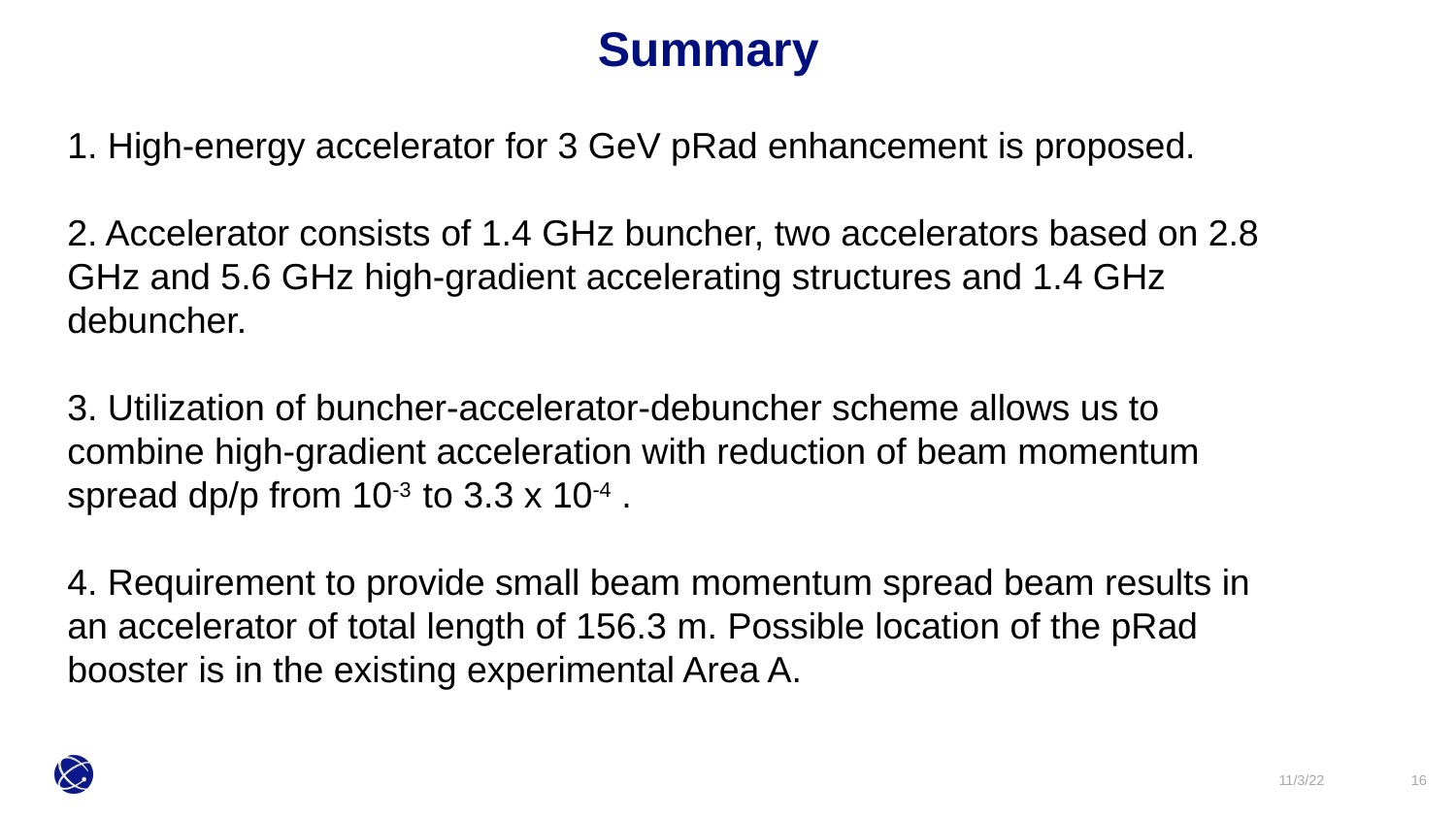

# Summary
1. High-energy accelerator for 3 GeV pRad enhancement is proposed.

2. Accelerator consists of 1.4 GHz buncher, two accelerators based on 2.8 GHz and 5.6 GHz high-gradient accelerating structures and 1.4 GHz debuncher.

3. Utilization of buncher-accelerator-debuncher scheme allows us to combine high-gradient acceleration with reduction of beam momentum spread dp/p from 10-3  to 3.3 x 10-4 .

4. Requirement to provide small beam momentum spread beam results in an accelerator of total length of 156.3 m. Possible location of the pRad booster is in the existing experimental Area A.